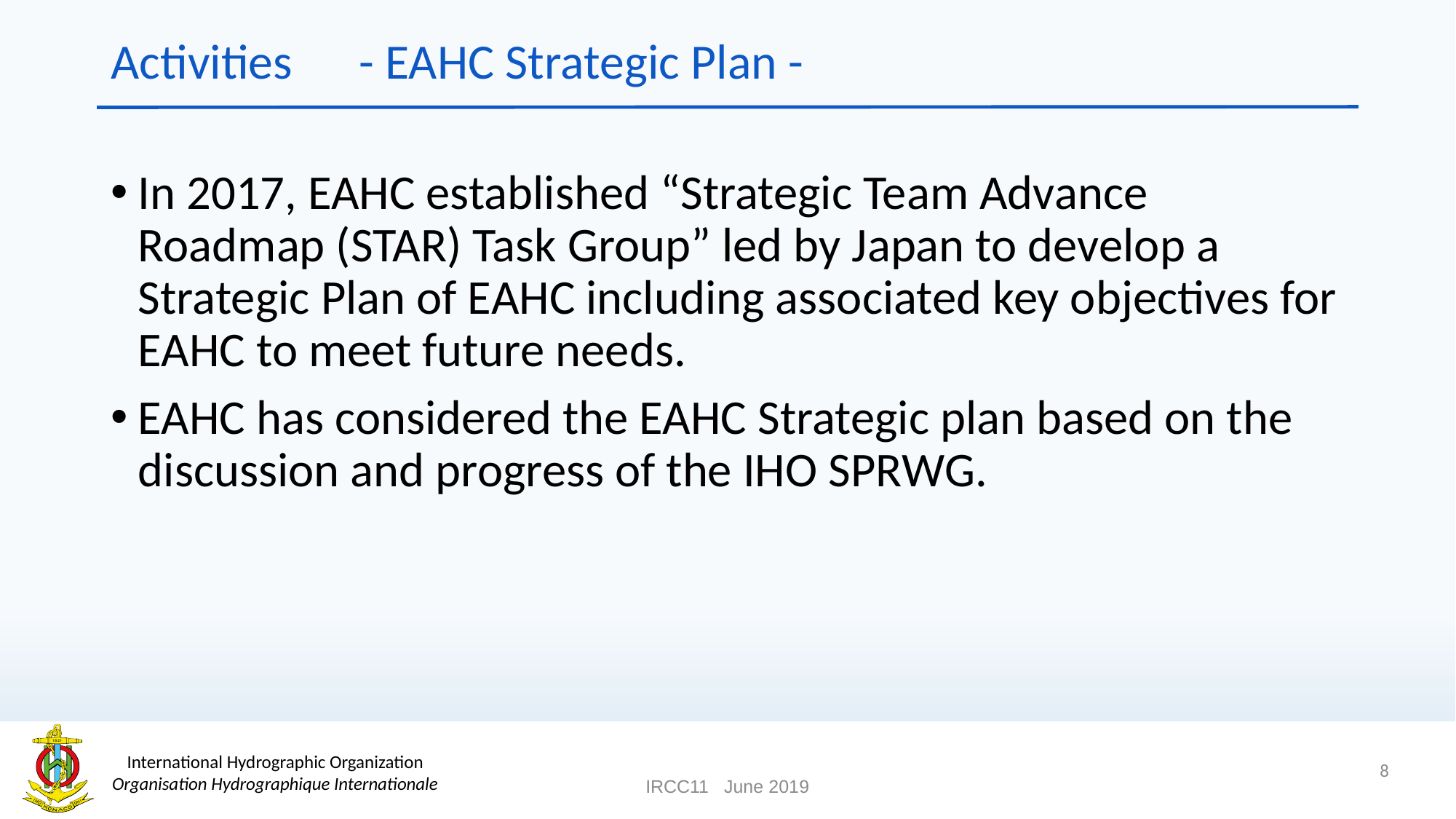

# Activities      - EAHC Strategic Plan -
In 2017, EAHC established “Strategic Team Advance Roadmap (STAR) Task Group” led by Japan to develop a Strategic Plan of EAHC including associated key objectives for EAHC to meet future needs.
EAHC has considered the EAHC Strategic plan based on the discussion and progress of the IHO SPRWG.
8
IRCC11   June 2019